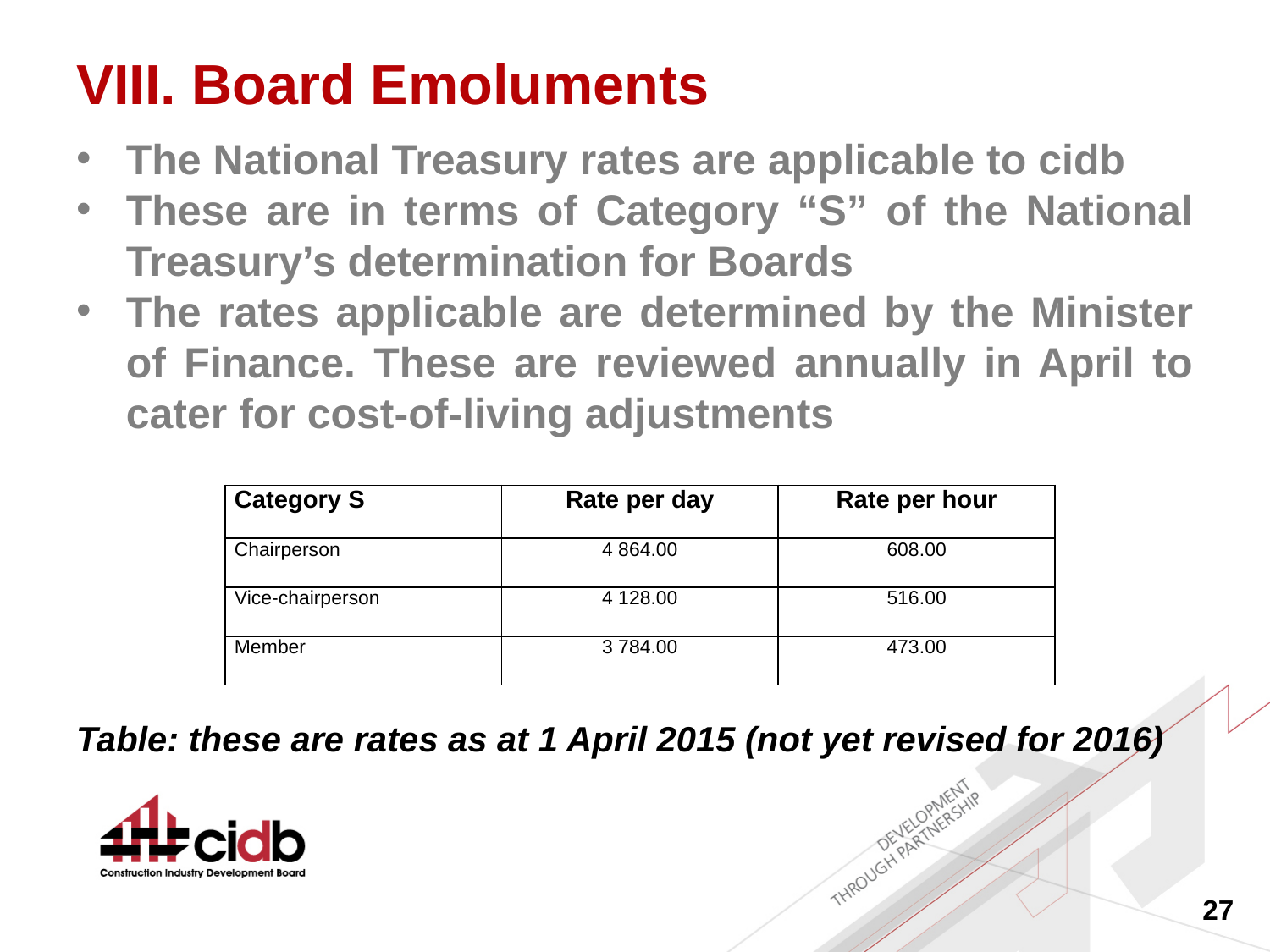

# VIII. Board Emoluments
The National Treasury rates are applicable to cidb
These are in terms of Category “S” of the National Treasury’s determination for Boards
The rates applicable are determined by the Minister of Finance. These are reviewed annually in April to cater for cost-of-living adjustments

Table: these are rates as at 1 April 2015 (not yet revised for 2016)
| Category S | Rate per day | Rate per hour |
| --- | --- | --- |
| Chairperson | 4 864.00 | 608.00 |
| Vice-chairperson | 4 128.00 | 516.00 |
| Member | 3 784.00 | 473.00 |